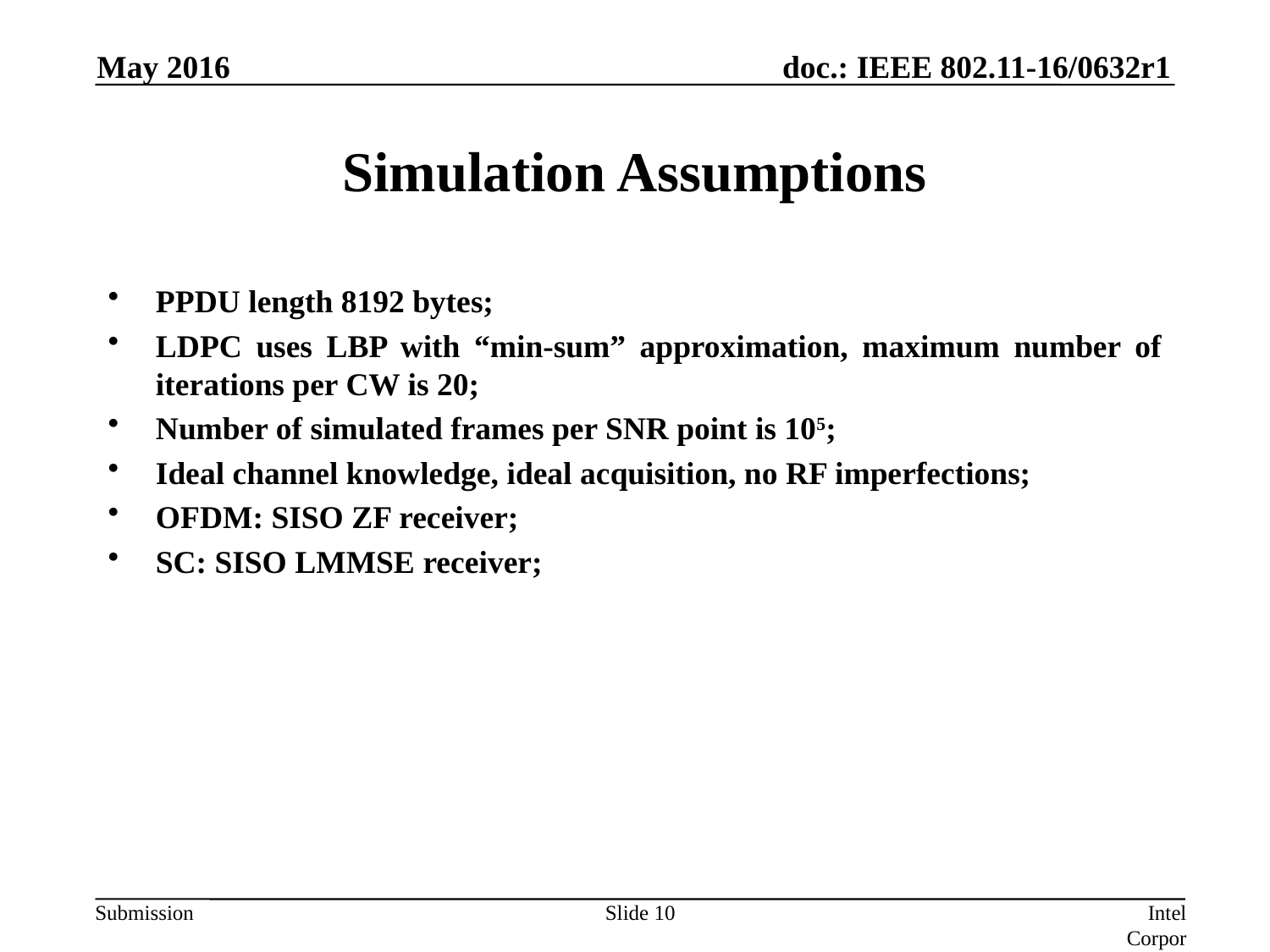

May 2016
# Simulation Assumptions
PPDU length 8192 bytes;
LDPC uses LBP with “min-sum” approximation, maximum number of iterations per CW is 20;
Number of simulated frames per SNR point is 105;
Ideal channel knowledge, ideal acquisition, no RF imperfections;
OFDM: SISO ZF receiver;
SC: SISO LMMSE receiver;
Slide 10
Intel Corporation